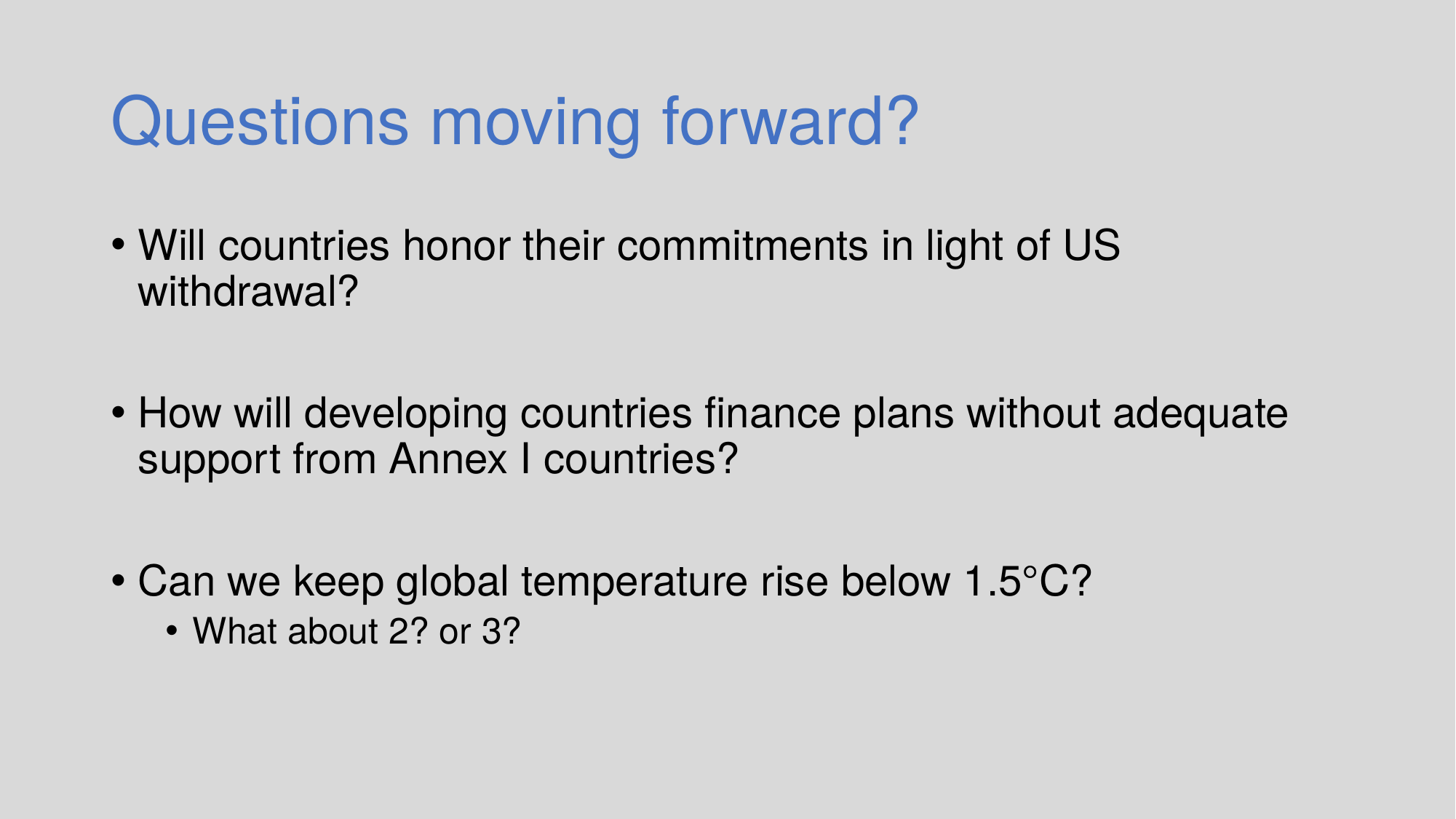

# Questions moving forward?
Will countries honor their commitments in light of US withdrawal?

How will developing countries finance plans without adequate support from Annex I countries?

Can we keep global temperature rise below 1.5°C?
What about 2? or 3?